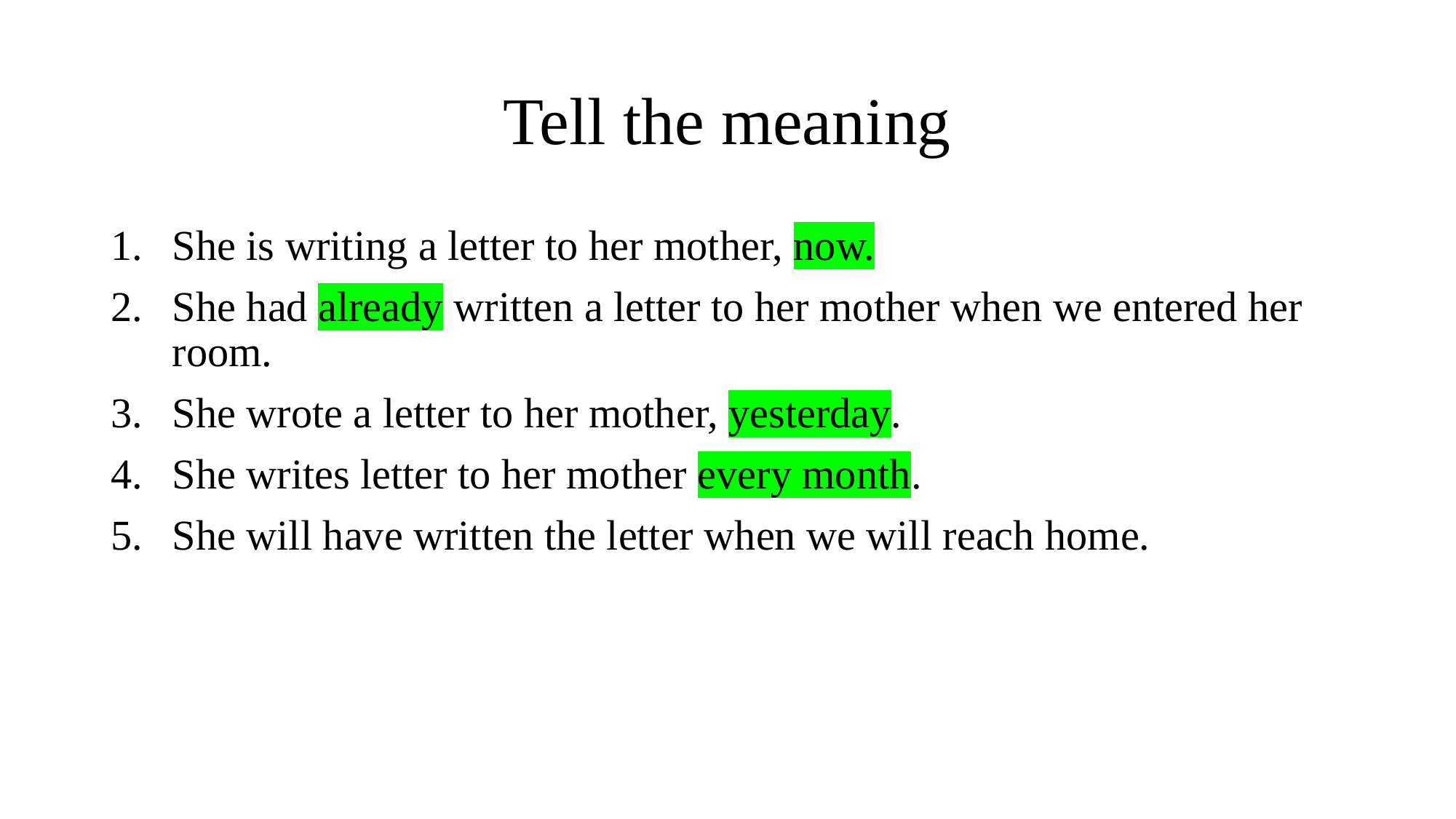

# Tell the meaning
She is writing a letter to her mother, now.
She had already written a letter to her mother when we entered her room.
She wrote a letter to her mother, yesterday.
She writes letter to her mother every month.
She will have written the letter when we will reach home.